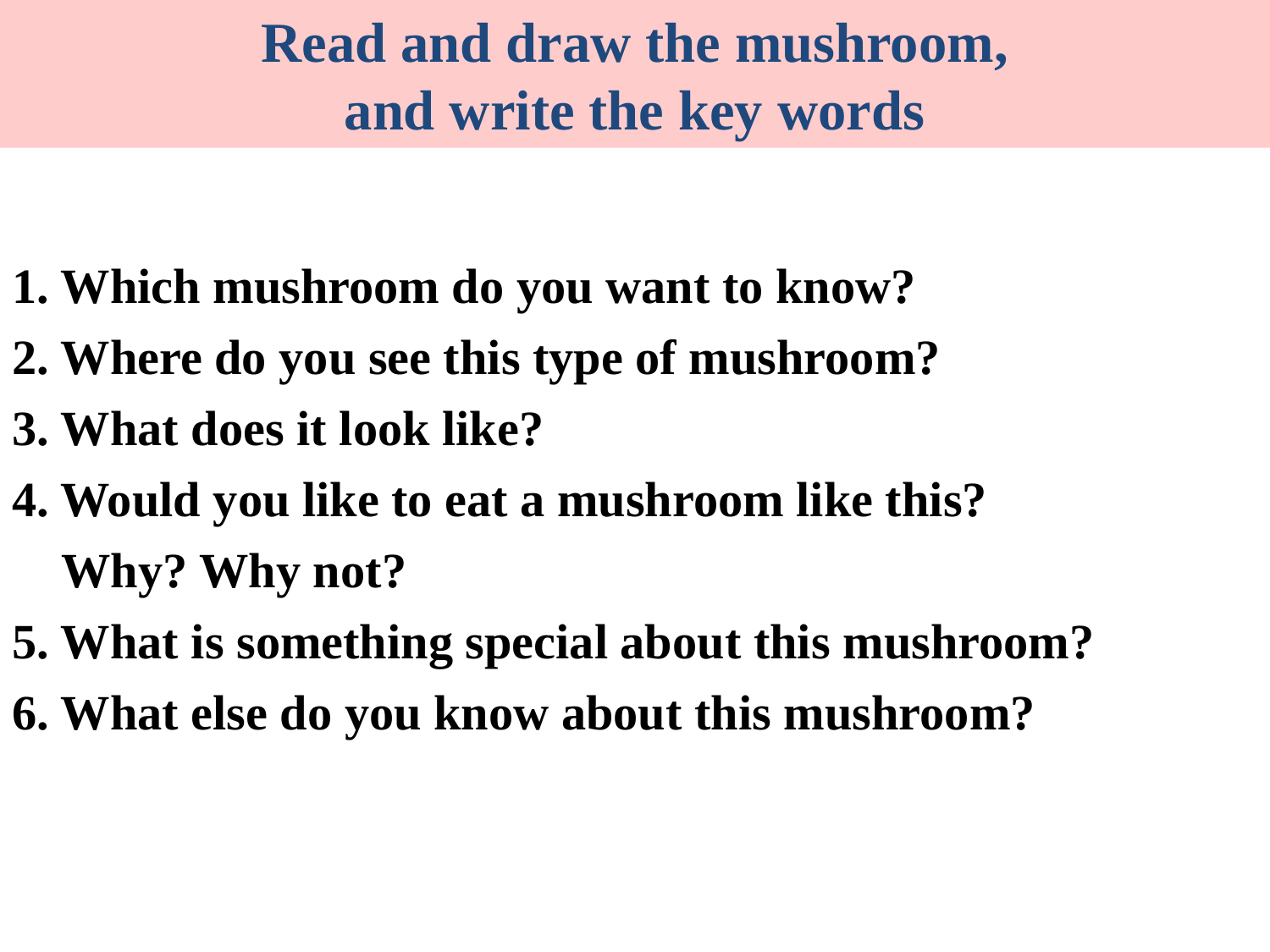

Read and draw the mushroom,
and write the key words
1. Which mushroom do you want to know?
2. Where do you see this type of mushroom?
3. What does it look like?
4. Would you like to eat a mushroom like this?
    Why? Why not?
5. What is something special about this mushroom?
6. What else do you know about this mushroom?